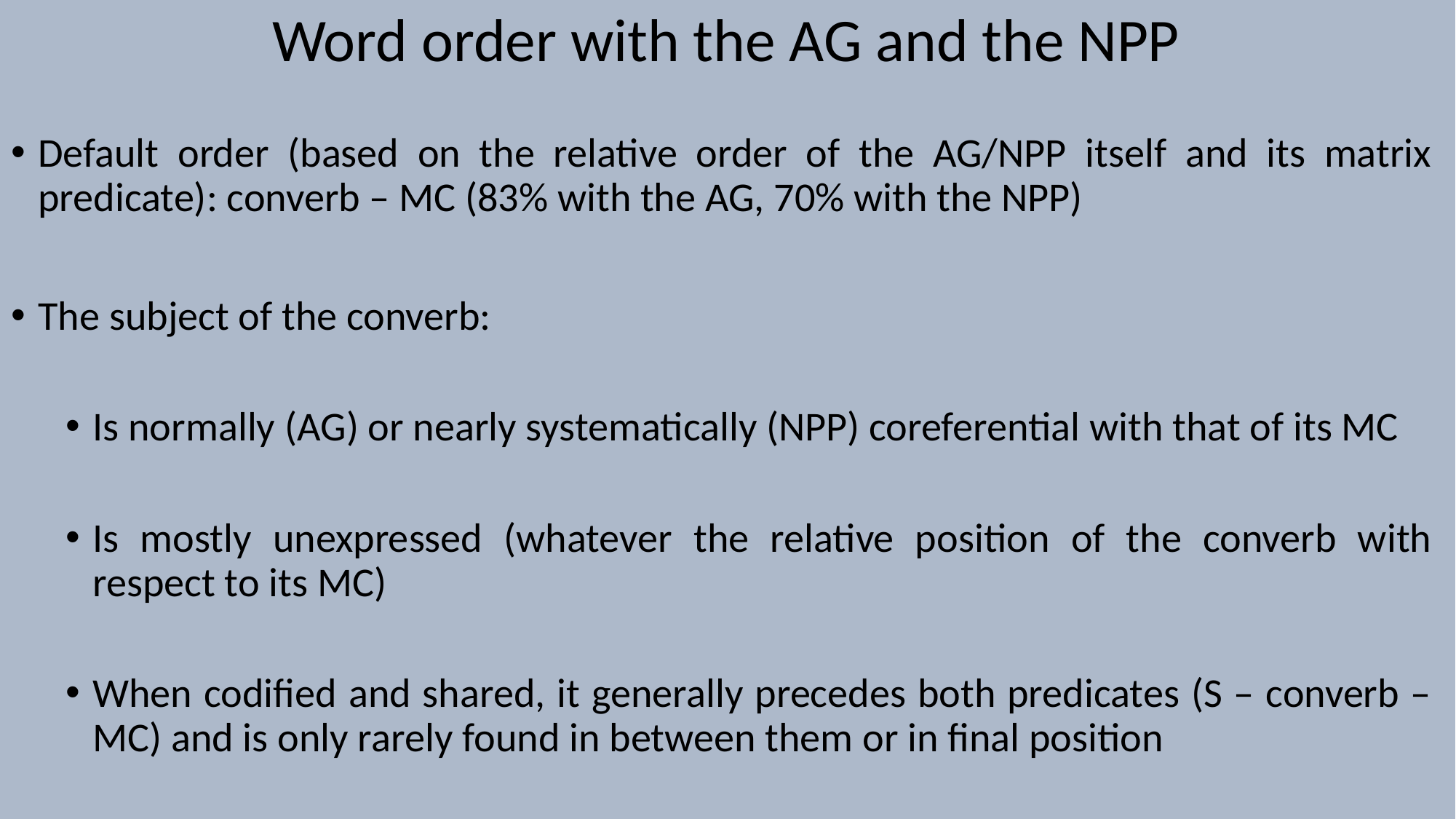

# Word order with the AG and the NPP
Default order (based on the relative order of the AG/NPP itself and its matrix predicate): converb – MC (83% with the AG, 70% with the NPP)

The subject of the converb:

Is normally (AG) or nearly systematically (NPP) coreferential with that of its MC

Is mostly unexpressed (whatever the relative position of the converb with respect to its MC)

When codified and shared, it generally precedes both predicates (S – converb – MC) and is only rarely found in between them or in final position